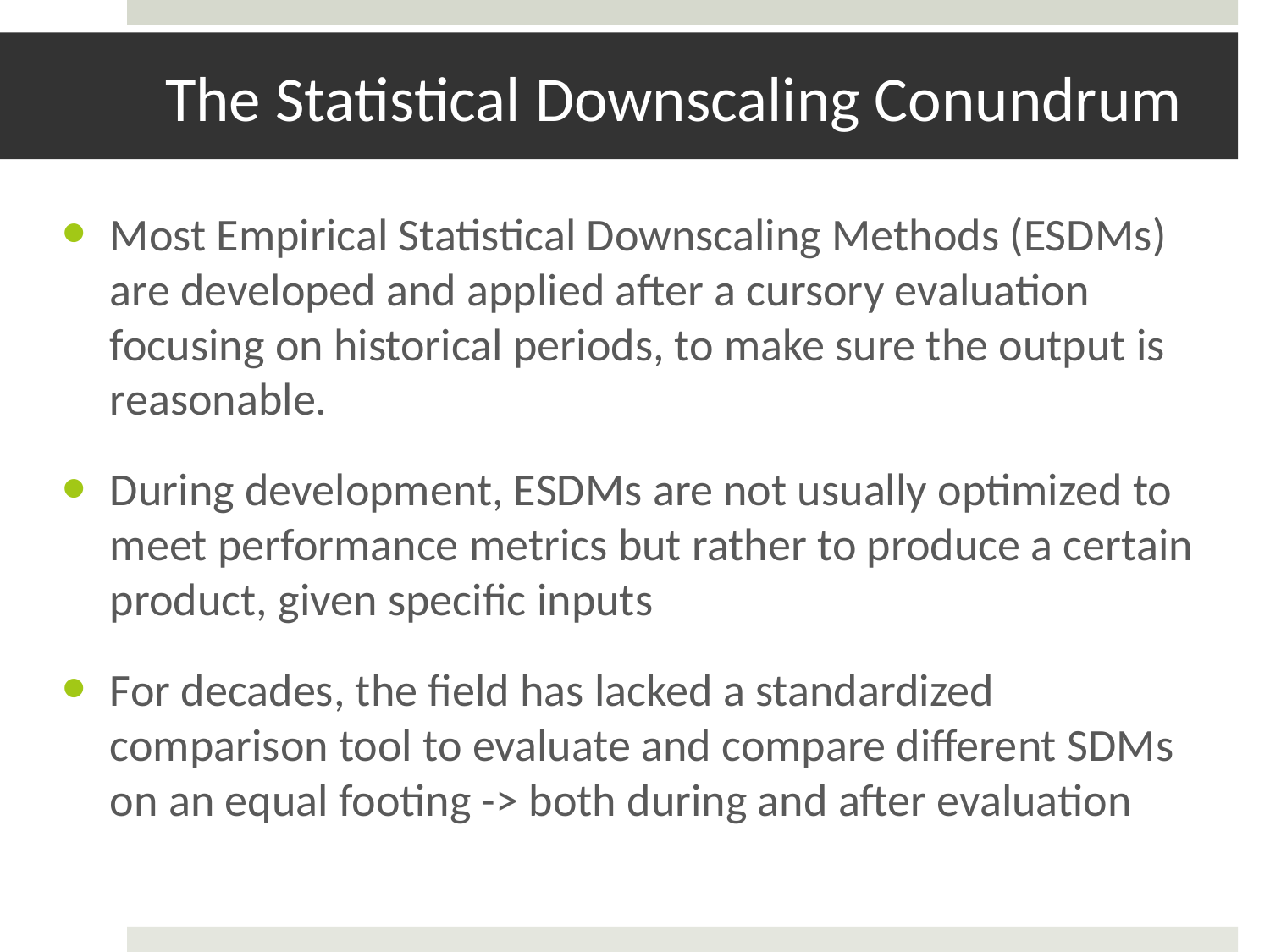

# The Statistical Downscaling Conundrum
Most Empirical Statistical Downscaling Methods (ESDMs) are developed and applied after a cursory evaluation focusing on historical periods, to make sure the output is reasonable.
During development, ESDMs are not usually optimized to meet performance metrics but rather to produce a certain product, given specific inputs
For decades, the field has lacked a standardized comparison tool to evaluate and compare different SDMs on an equal footing -> both during and after evaluation